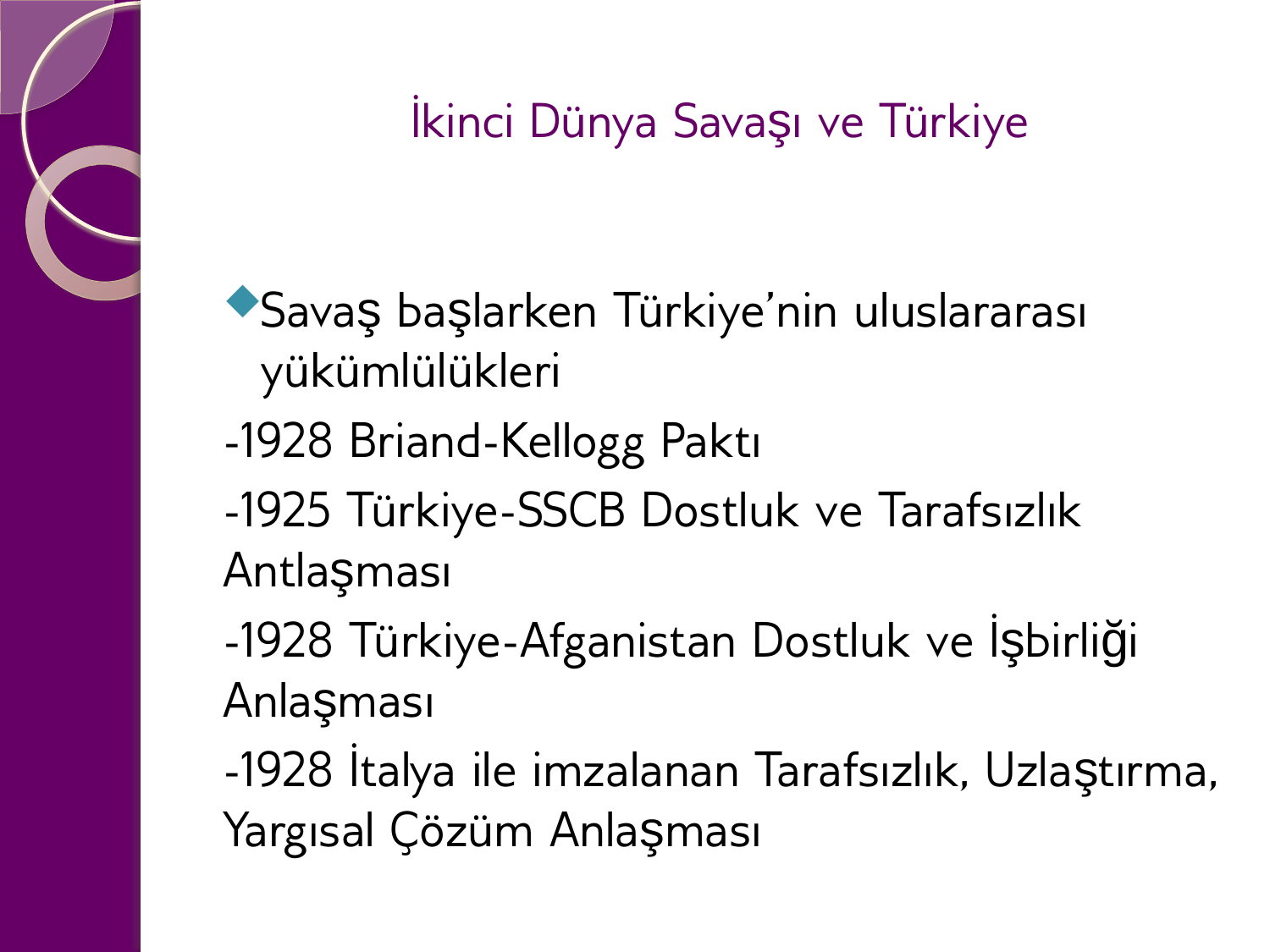

# İkinci Dünya Savaşı ve Türkiye

Savaş başlarken Türkiye’nin uluslararası yükümlülükleri
-1928 Briand-Kellogg Paktı
-1925 Türkiye-SSCB Dostluk ve Tarafsızlık Antlaşması
-1928 Türkiye-Afganistan Dostluk ve İşbirliği Anlaşması
-1928 İtalya ile imzalanan Tarafsızlık, Uzlaştırma, Yargısal Çözüm Anlaşması